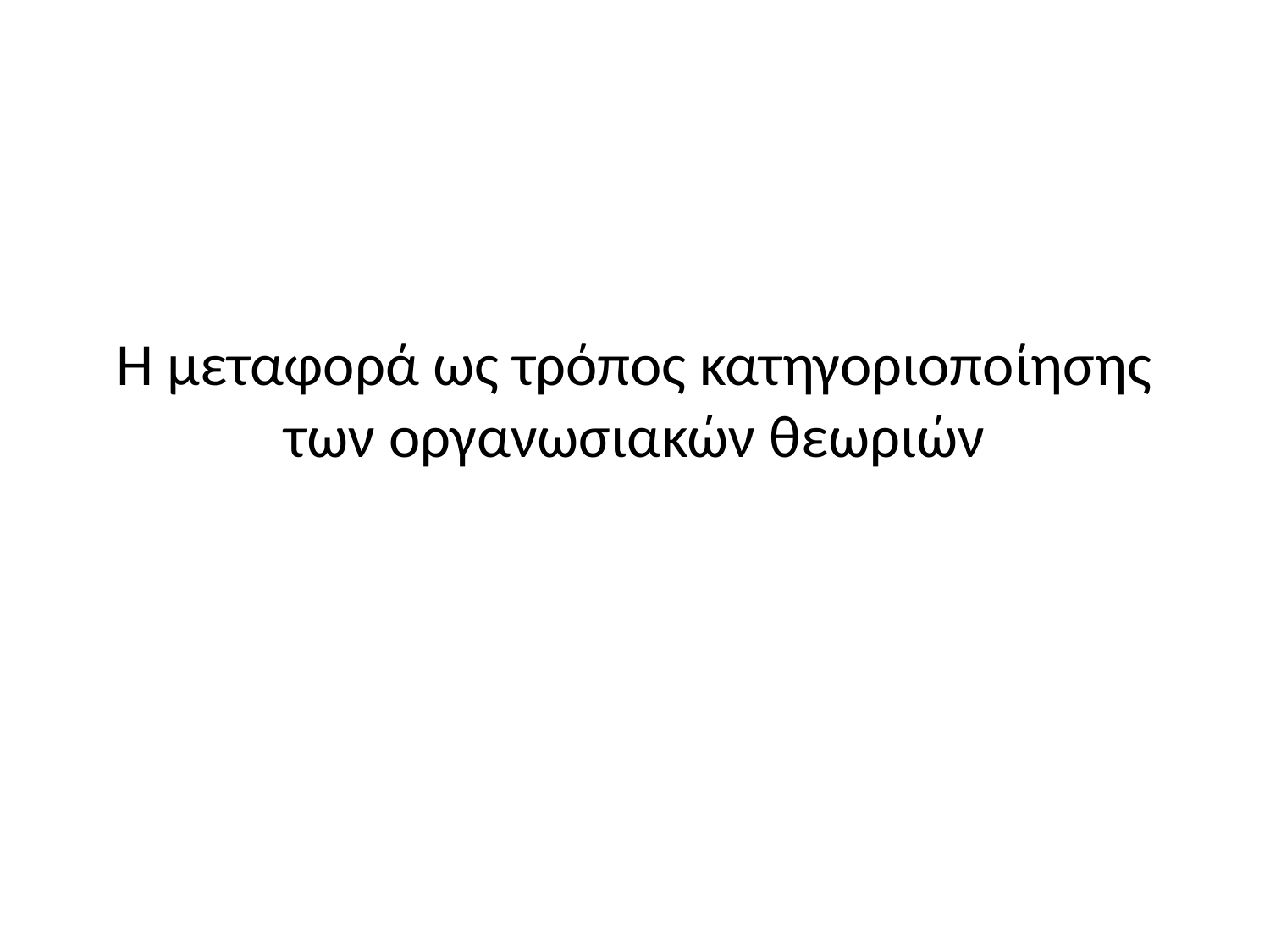

# Η μεταφορά ως τρόπος κατηγοριοποίησης των οργανωσιακών θεωριών